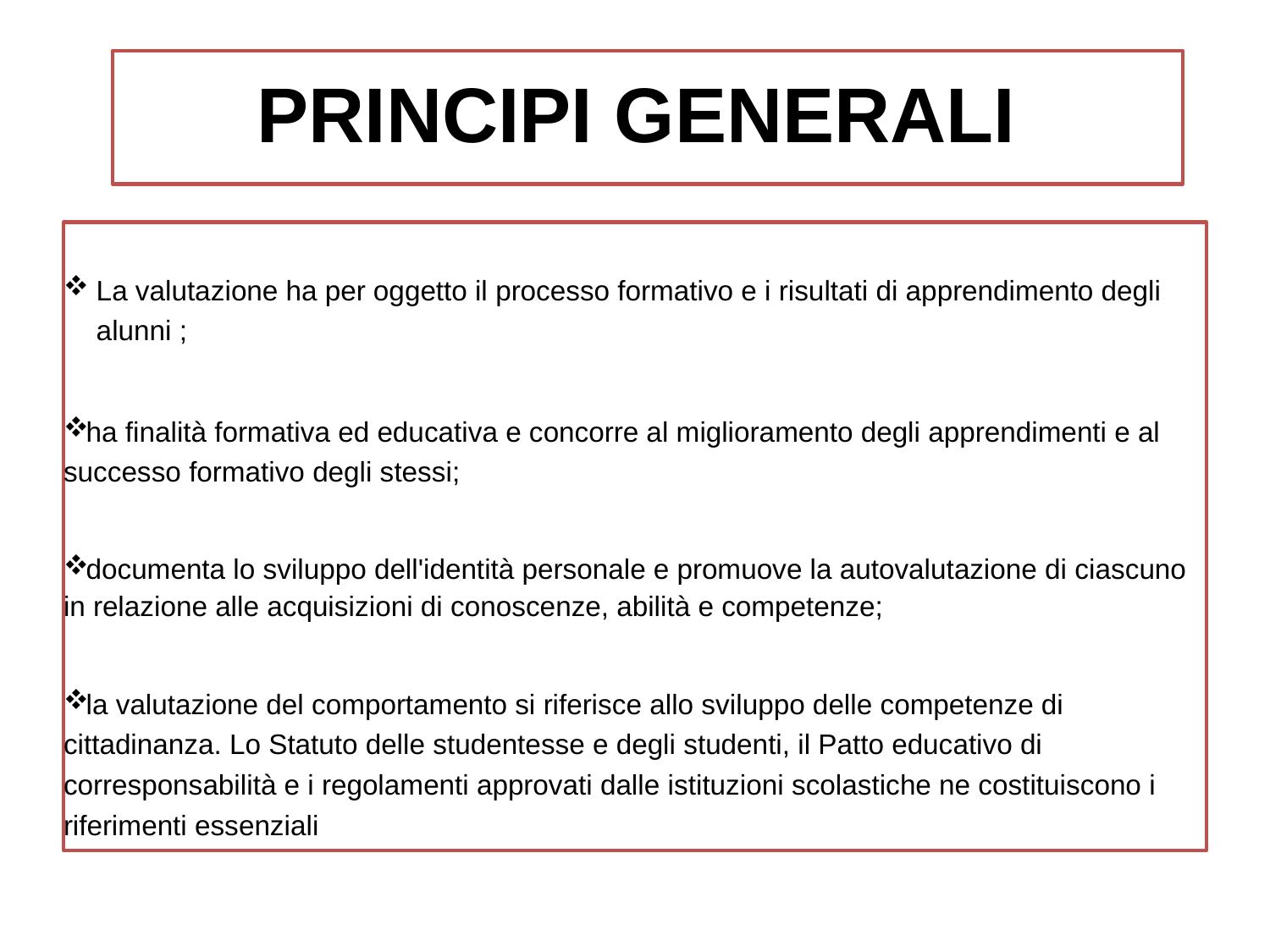

# PRINCIPI GENERALI

La valutazione ha per oggetto il processo formativo e i risultati di apprendimento degli alunni ;

 ha finalità formativa ed educativa e concorre al miglioramento degli apprendimenti e al successo formativo degli stessi;

 documenta lo sviluppo dell'identità personale e promuove la autovalutazione di ciascuno in relazione alle acquisizioni di conoscenze, abilità e competenze;

 la valutazione del comportamento si riferisce allo sviluppo delle competenze di cittadinanza. Lo Statuto delle studentesse e degli studenti, il Patto educativo di corresponsabilità e i regolamenti approvati dalle istituzioni scolastiche ne costituiscono i riferimenti essenziali